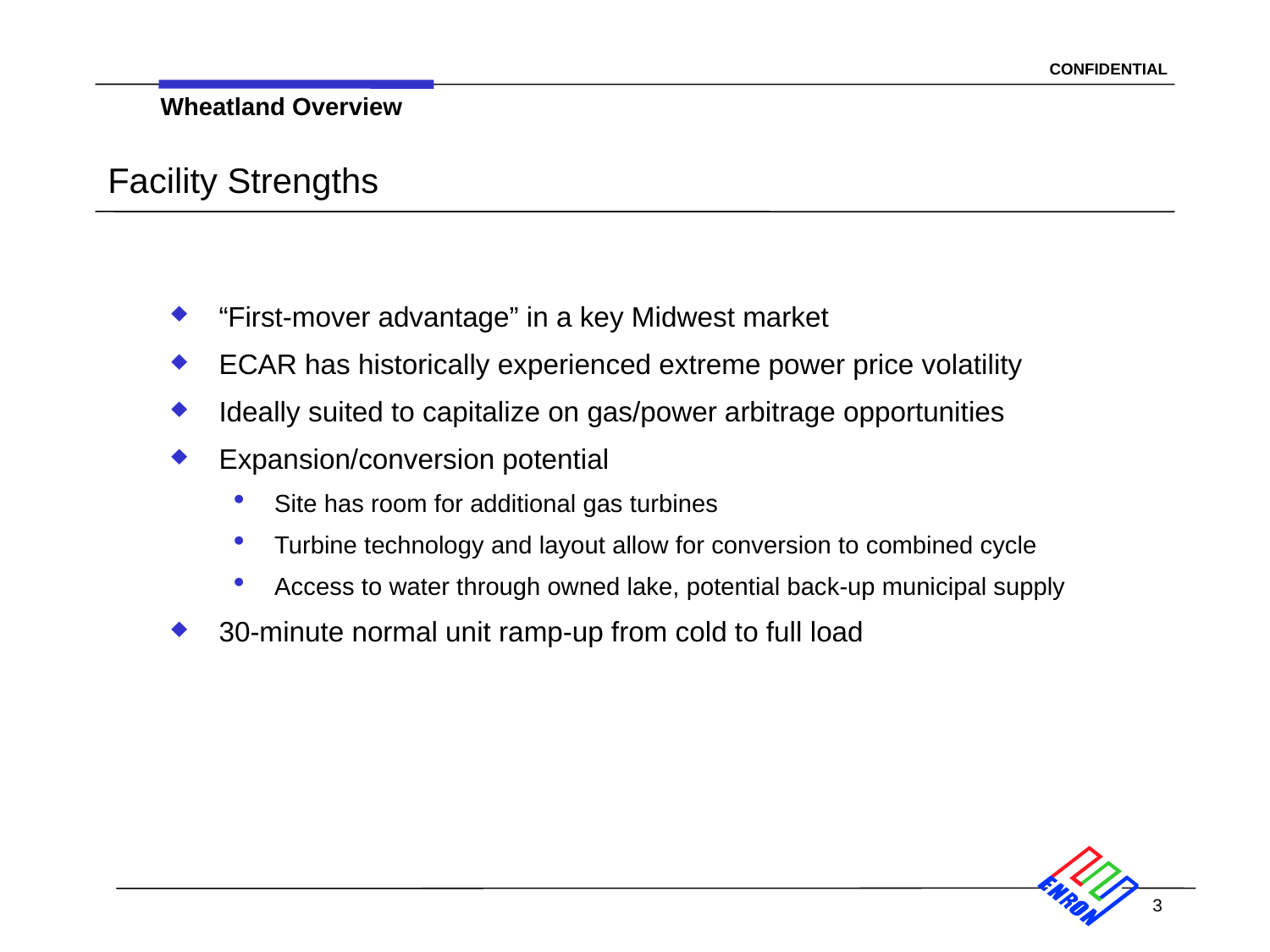

3
Wheatland Overview
# Facility Strengths

“First-mover advantage” in a key Midwest market
ECAR has historically experienced extreme power price volatility
Ideally suited to capitalize on gas/power arbitrage opportunities
Expansion/conversion potential
Site has room for additional gas turbines
Turbine technology and layout allow for conversion to combined cycle
Access to water through owned lake, potential back-up municipal supply
30-minute normal unit ramp-up from cold to full load